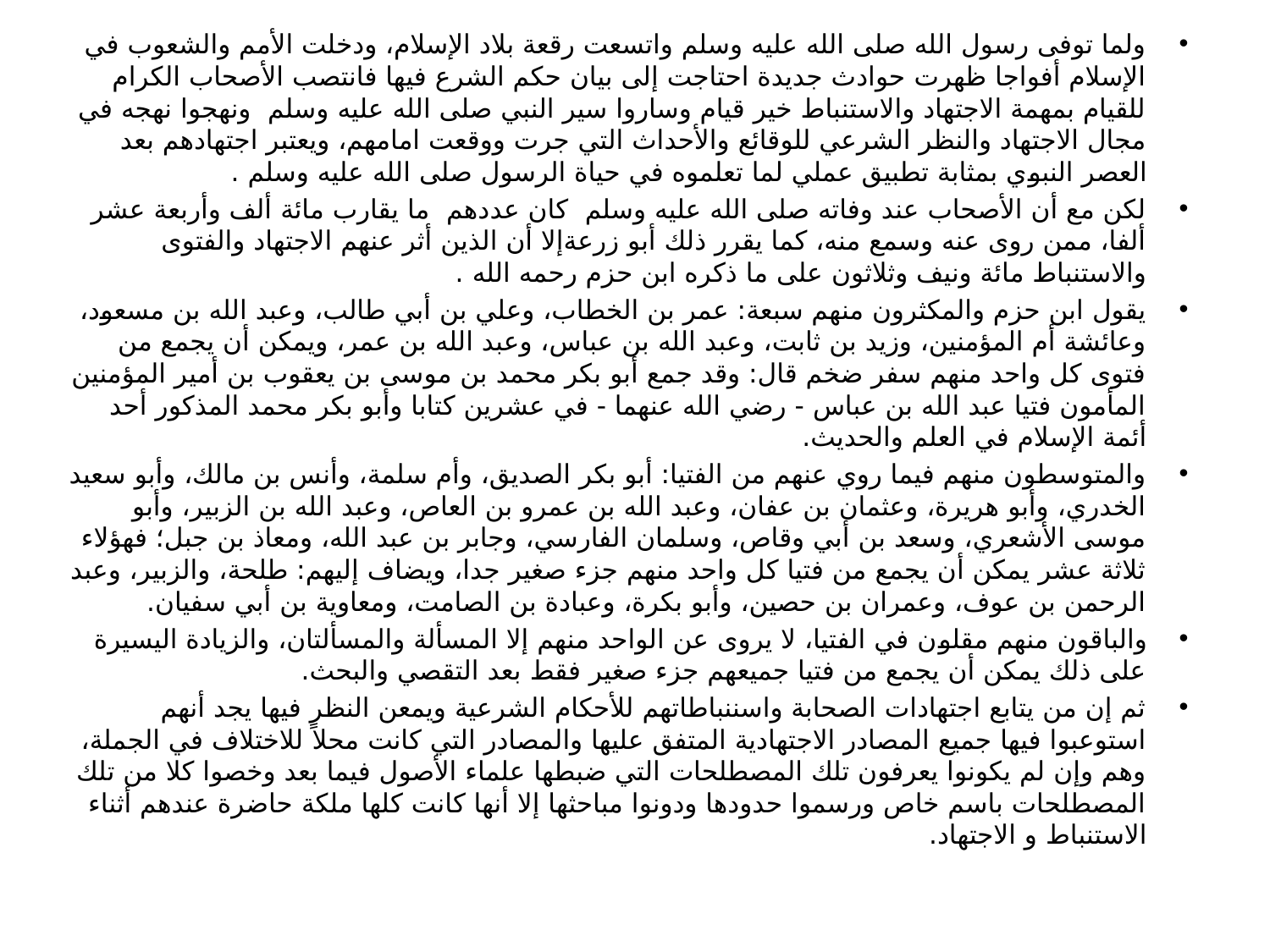

ولما توفى رسول الله صلى الله عليه وسلم واتسعت رقعة بلاد الإسلام، ودخلت الأمم والشعوب في الإسلام أفواجا ظهرت حوادث جديدة احتاجت إلى بيان حكم الشرع فيها فانتصب الأصحاب الكرام للقيام بمهمة الاجتهاد والاستنباط خير قيام وساروا سير النبي صلى الله عليه وسلم  ونهجوا نهجه في مجال الاجتهاد والنظر الشرعي للوقائع والأحداث التي جرت ووقعت امامهم، ويعتبر اجتهادهم بعد العصر النبوي بمثابة تطبيق عملي لما تعلموه في حياة الرسول صلى الله عليه وسلم .
لكن مع أن الأصحاب عند وفاته صلى الله عليه وسلم  كان عددهم  ما يقارب مائة ألف وأربعة عشر ألفا، ممن روى عنه وسمع منه، كما يقرر ذلك أبو زرعةإلا أن الذين أثر عنهم الاجتهاد والفتوى والاستنباط مائة ونيف وثلاثون على ما ذكره ابن حزم رحمه الله .
يقول ابن حزم والمكثرون منهم سبعة: عمر بن الخطاب، وعلي بن أبي طالب، وعبد الله بن مسعود، وعائشة أم المؤمنين، وزيد بن ثابت، وعبد الله بن عباس، وعبد الله بن عمر، ويمكن أن يجمع من فتوى كل واحد منهم سفر ضخم قال: وقد جمع أبو بكر محمد بن موسى بن يعقوب بن أمير المؤمنين المأمون فتيا عبد الله بن عباس - رضي الله عنهما - في عشرين كتابا وأبو بكر محمد المذكور أحد أئمة الإسلام في العلم والحديث.
والمتوسطون منهم فيما روي عنهم من الفتيا: أبو بكر الصديق، وأم سلمة، وأنس بن مالك، وأبو سعيد الخدري، وأبو هريرة، وعثمان بن عفان، وعبد الله بن عمرو بن العاص، وعبد الله بن الزبير، وأبو موسى الأشعري، وسعد بن أبي وقاص، وسلمان الفارسي، وجابر بن عبد الله، ومعاذ بن جبل؛ فهؤلاء ثلاثة عشر يمكن أن يجمع من فتيا كل واحد منهم جزء صغير جدا، ويضاف إليهم: طلحة، والزبير، وعبد الرحمن بن عوف، وعمران بن حصين، وأبو بكرة، وعبادة بن الصامت، ومعاوية بن أبي سفيان.
والباقون منهم مقلون في الفتيا، لا يروى عن الواحد منهم إلا المسألة والمسألتان، والزيادة اليسيرة على ذلك يمكن أن يجمع من فتيا جميعهم جزء صغير فقط بعد التقصي والبحث.
ثم إن من يتابع اجتهادات الصحابة واسننباطاتهم للأحكام الشرعية ويمعن النظر فيها يجد أنهم استوعبوا فيها جميع المصادر الاجتهادية المتفق عليها والمصادر التي كانت محلاً للاختلاف في الجملة، وهم وإن لم يكونوا يعرفون تلك المصطلحات التي ضبطها علماء الأصول فيما بعد وخصوا كلا من تلك المصطلحات باسم خاص ورسموا حدودها ودونوا مباحثها إلا أنها كانت كلها ملكة حاضرة عندهم أثناء الاستنباط و الاجتهاد.